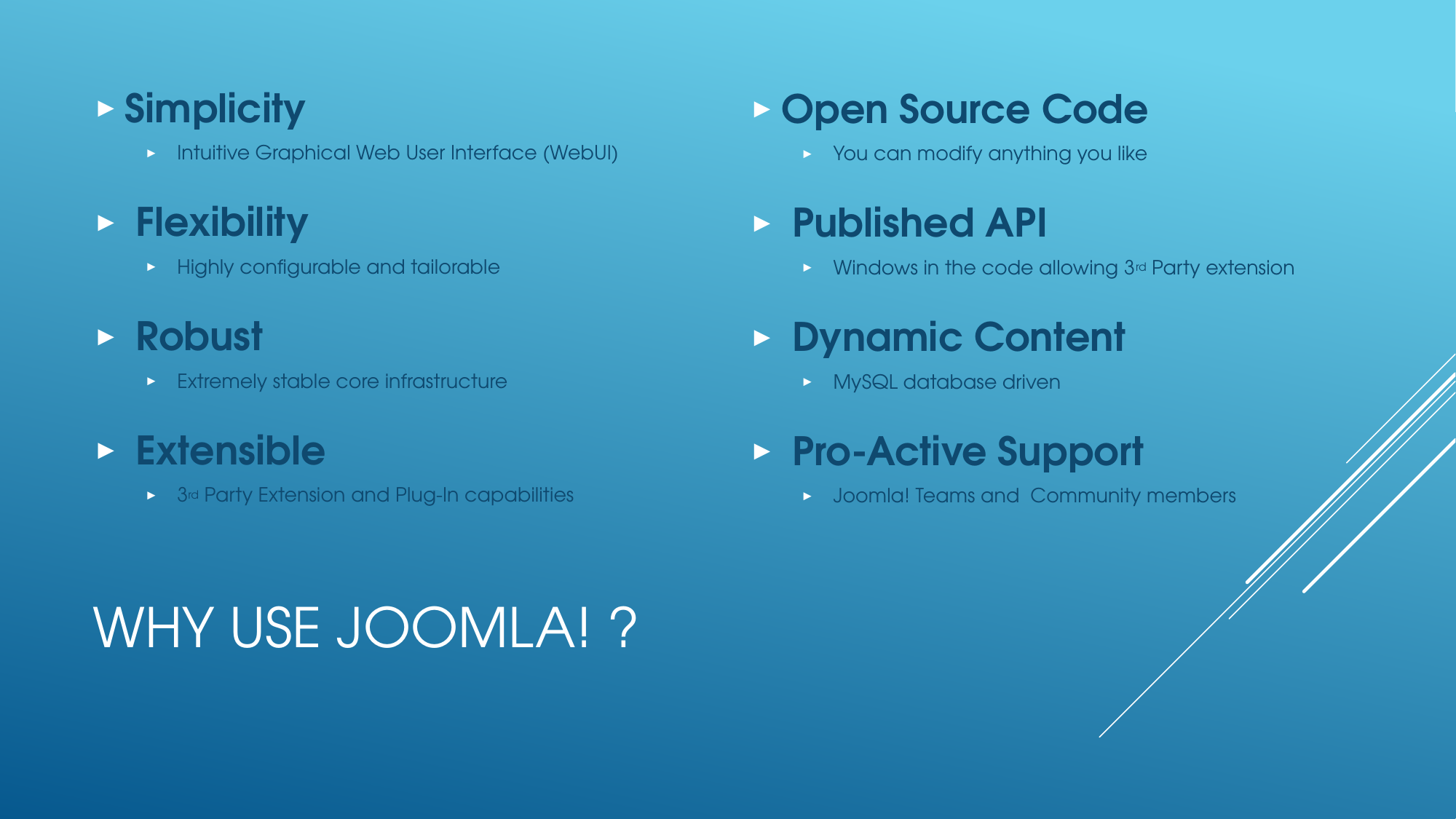

Simplicity
Intuitive Graphical Web User Interface (WebUI)
 Flexibility
Highly configurable and tailorable
 Robust
Extremely stable core infrastructure
 Extensible
3rd Party Extension and Plug-In capabilities

Open Source Code
You can modify anything you like
 Published API
Windows in the code allowing 3rd Party extension
 Dynamic Content
MySQL database driven
 Pro-Active Support
Joomla! Teams and  Community members
# Why Use Joomla! ?